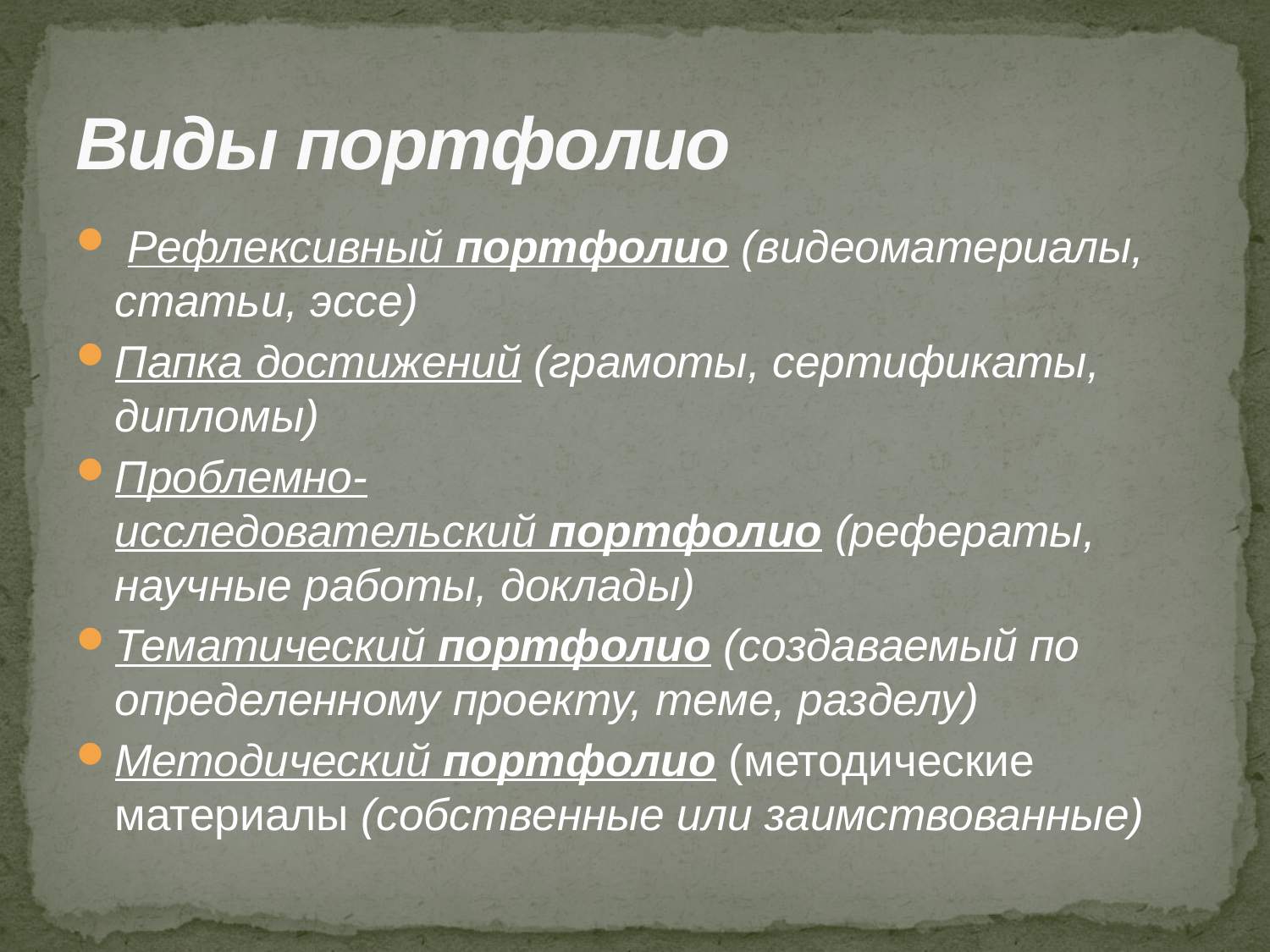

# Виды портфолио
 Рефлексивный портфолио (видеоматериалы, статьи, эссе)
Папка достижений (грамоты, сертификаты, дипломы)
Проблемно-исследовательский портфолио (рефераты, научные работы, доклады)
Тематический портфолио (создаваемый по определенному проекту, теме, разделу)
Методический портфолио (методические материалы (собственные или заимствованные)